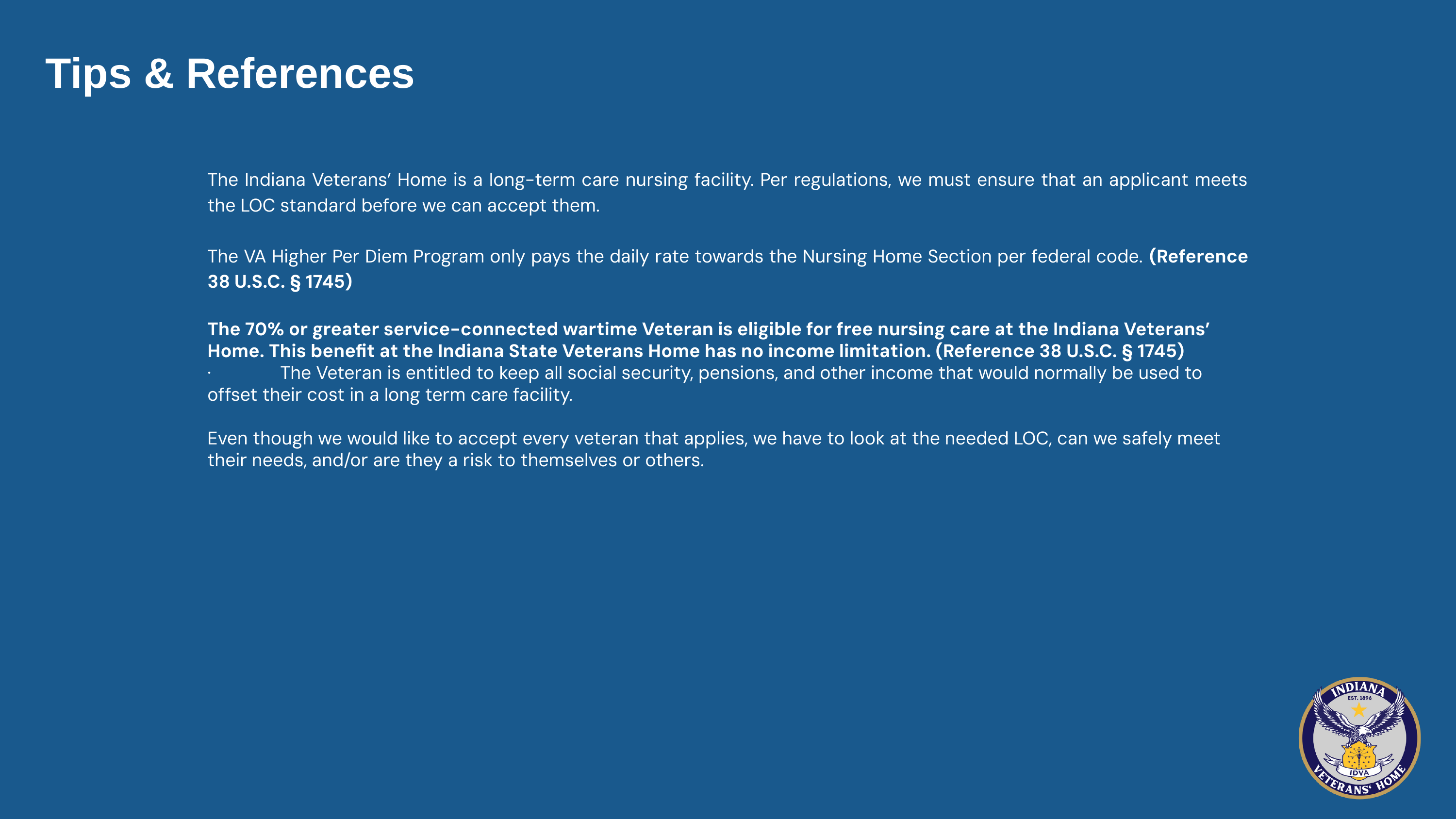

Tips & References
The Indiana Veterans’ Home is a long-term care nursing facility. Per regulations, we must ensure that an applicant meets the LOC standard before we can accept them.

The VA Higher Per Diem Program only pays the daily rate towards the Nursing Home Section per federal code. (Reference 38 U.S.C. § 1745)

The 70% or greater service-connected wartime Veteran is eligible for free nursing care at the Indiana Veterans’ Home. This benefit at the Indiana State Veterans Home has no income limitation. (Reference 38 U.S.C. § 1745)
·	The Veteran is entitled to keep all social security, pensions, and other income that would normally be used to offset their cost in a long term care facility.

Even though we would like to accept every veteran that applies, we have to look at the needed LOC, can we safely meet their needs, and/or are they a risk to themselves or others.